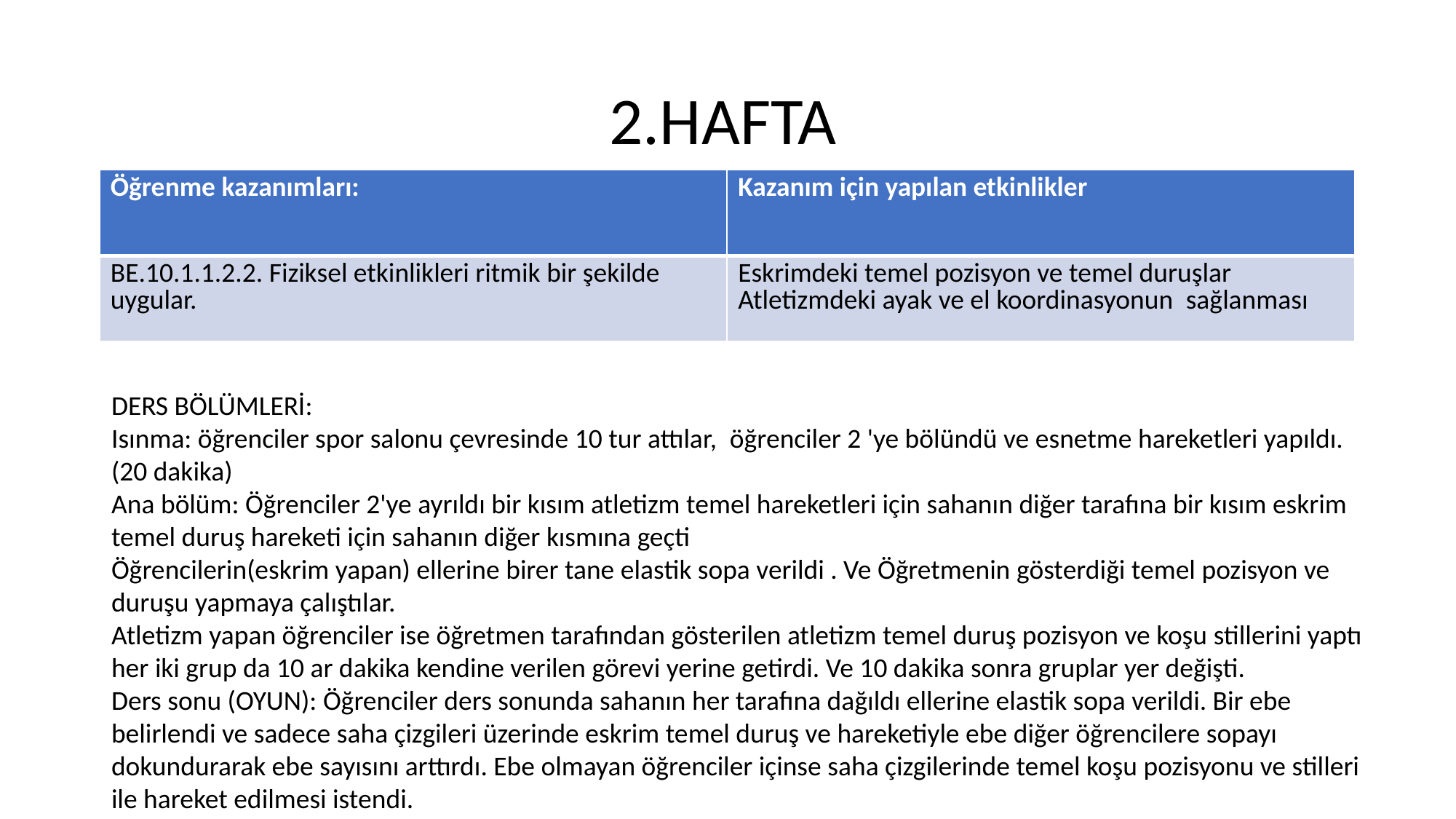

# 2.HAFTA
| Öğrenme kazanımları: | Kazanım için yapılan etkinlikler |
| --- | --- |
| BE.10.1.1.2.2. Fiziksel etkinlikleri ritmik bir şekilde uygular. | Eskrimdeki temel pozisyon ve temel duruşlar Atletizmdeki ayak ve el koordinasyonun  sağlanması |
DERS BÖLÜMLERİ:
Isınma: öğrenciler spor salonu çevresinde 10 tur attılar,  öğrenciler 2 'ye bölündü ve esnetme hareketleri yapıldı.
(20 dakika)
Ana bölüm: Öğrenciler 2'ye ayrıldı bir kısım atletizm temel hareketleri için sahanın diğer tarafına bir kısım eskrim temel duruş hareketi için sahanın diğer kısmına geçti
Öğrencilerin(eskrim yapan) ellerine birer tane elastik sopa verildi . Ve Öğretmenin gösterdiği temel pozisyon ve duruşu yapmaya çalıştılar.
Atletizm yapan öğrenciler ise öğretmen tarafından gösterilen atletizm temel duruş pozisyon ve koşu stillerini yaptı her iki grup da 10 ar dakika kendine verilen görevi yerine getirdi. Ve 10 dakika sonra gruplar yer değişti.
Ders sonu (OYUN): Öğrenciler ders sonunda sahanın her tarafına dağıldı ellerine elastik sopa verildi. Bir ebe belirlendi ve sadece saha çizgileri üzerinde eskrim temel duruş ve hareketiyle ebe diğer öğrencilere sopayı dokundurarak ebe sayısını arttırdı. Ebe olmayan öğrenciler içinse saha çizgilerinde temel koşu pozisyonu ve stilleri ile hareket edilmesi istendi.